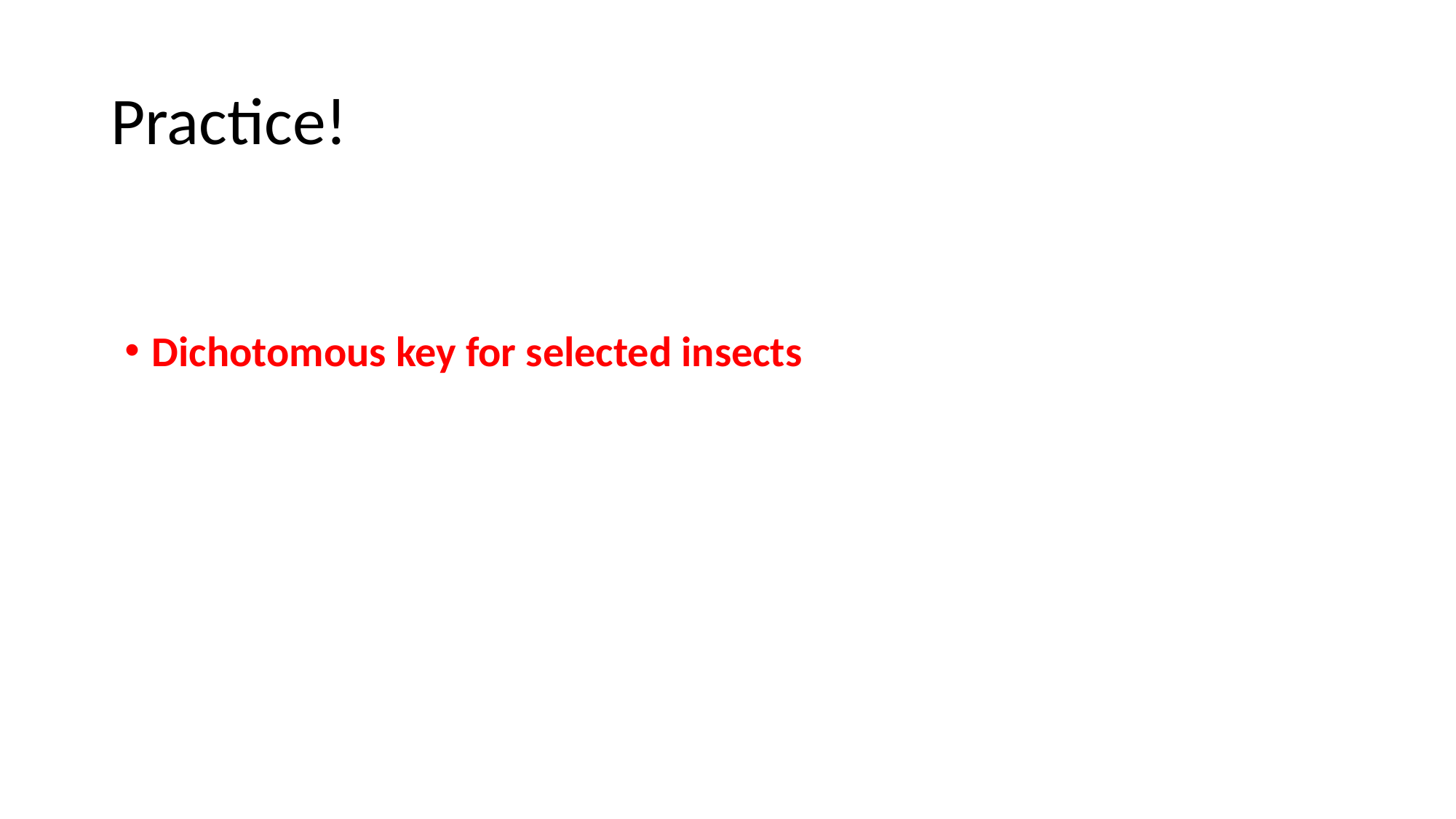

# Practice!
Dichotomous key for selected insects